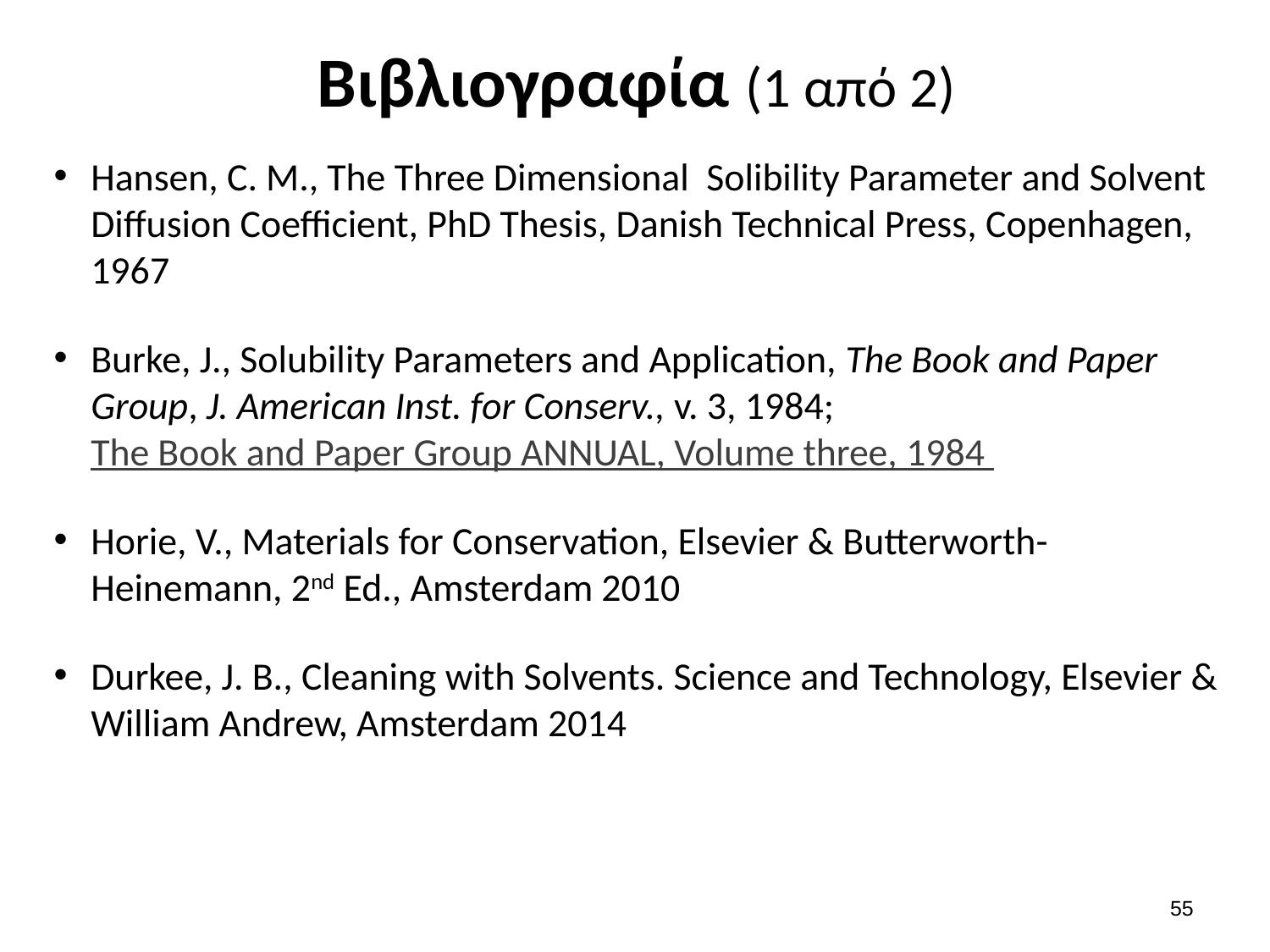

# Βιβλιογραφία (1 από 2)
Hansen, C. M., The Three Dimensional  Solibility Parameter and Solvent Diffusion Coefficient, PhD Thesis, Danish Technical Press, Copenhagen, 1967
Burke, J., Solubility Parameters and Application, The Book and Paper Group, J. American Inst. for Conserv., v. 3, 1984; The Book and Paper Group ANNUAL, Volume three, 1984
Horie, V., Materials for Conservation, Elsevier & Butterworth-Heinemann, 2nd Ed., Amsterdam 2010
Durkee, J. B., Cleaning with Solvents. Science and Technology, Elsevier & William Andrew, Amsterdam 2014

55